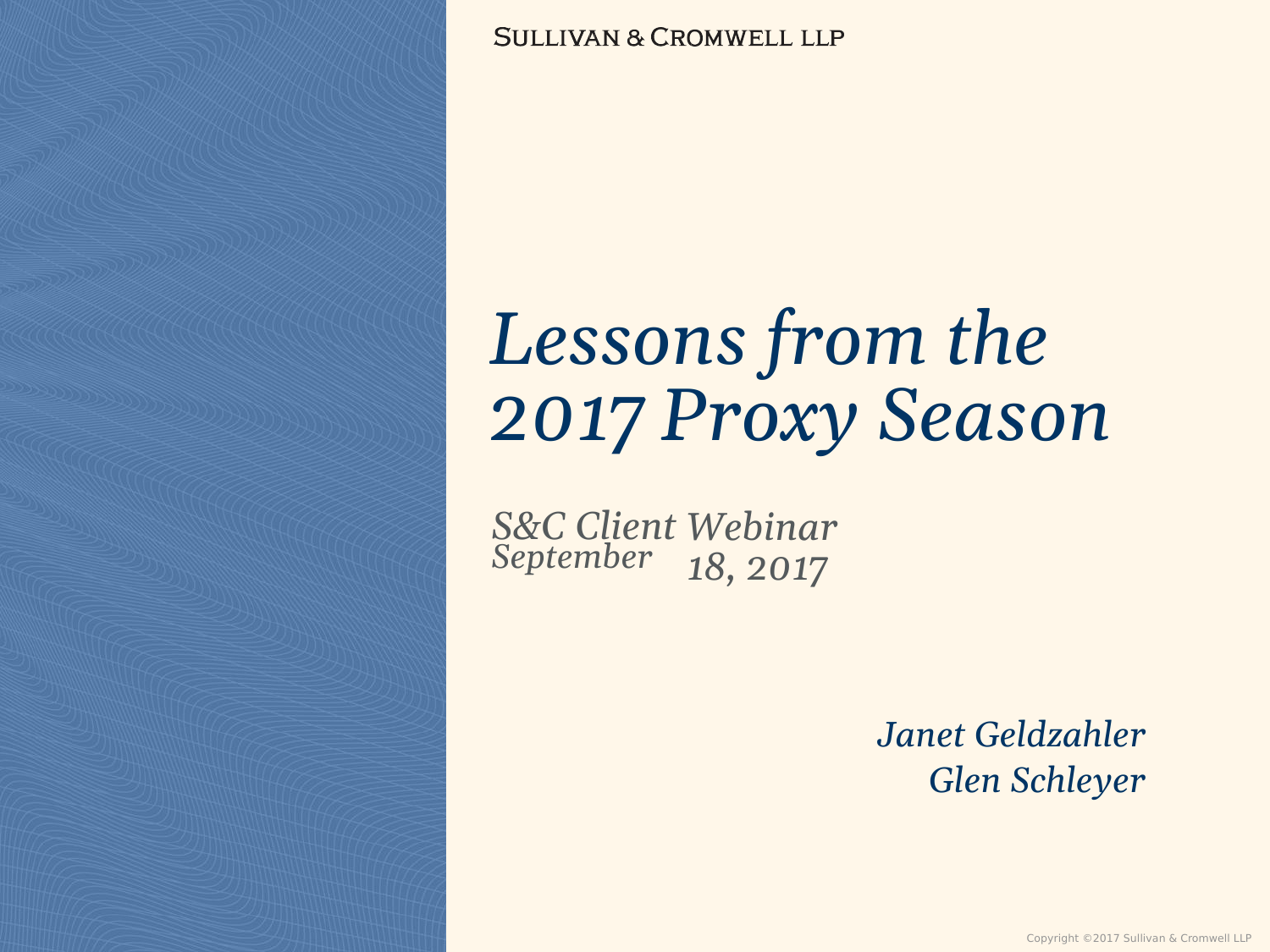

Lessons from the
2017 Proxy
Season
S&C Client
September
Webinar
18,
2017
Janet Geldzahler
Glen Schleyer
Copyright ©2017 Sullivan & Cromwell LLP